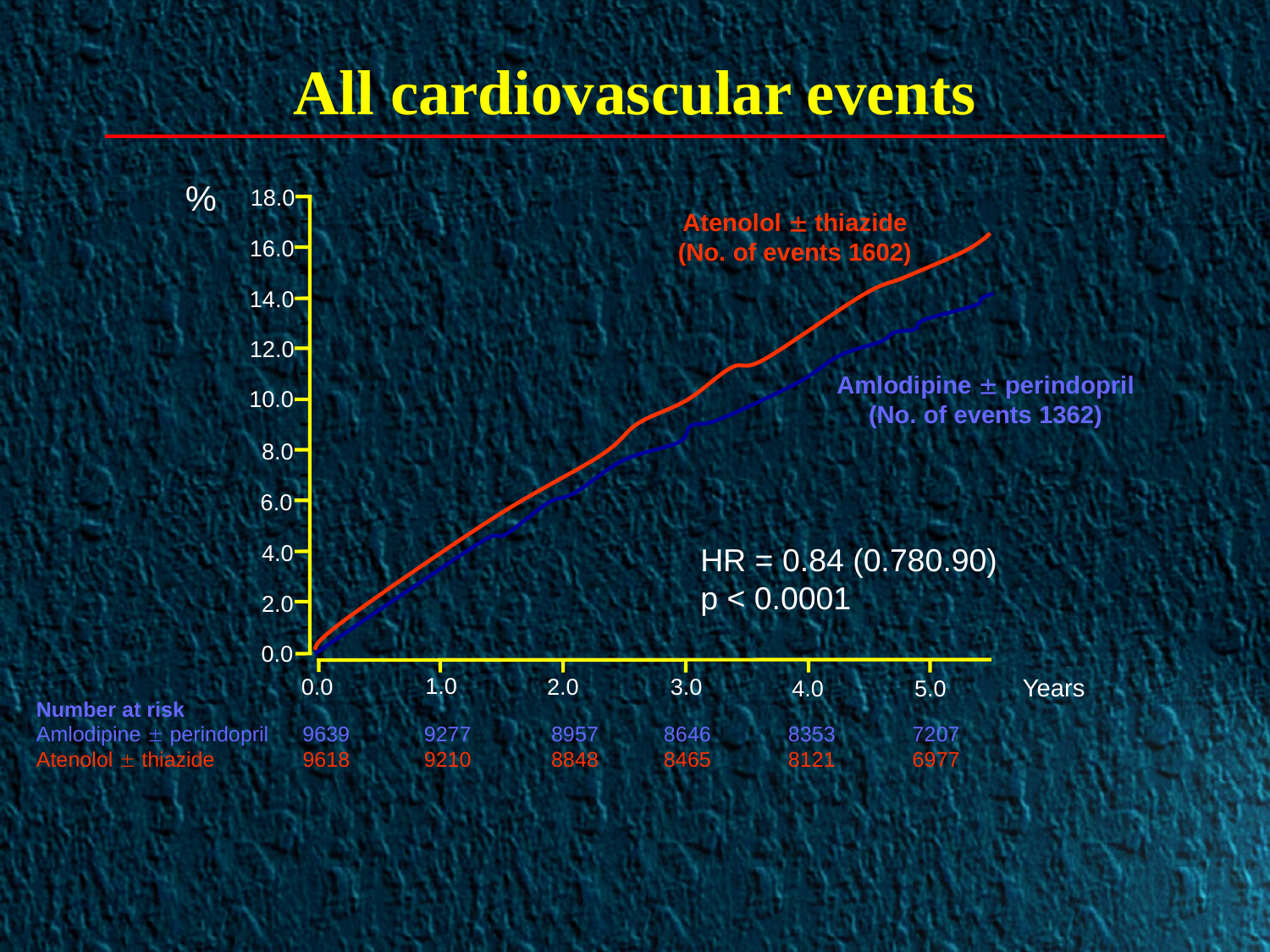

All cardiovascular events
%

18.0

Atenolol ± thiazide
(No. of events 1602)

16.0

14.0

12.0

Amlodipine ± perindopril
(No. of events 1362)

10.0

8.0

6.0

4.0
HR = 0.84 (0.78­0.90)
p < 0.0001

2.0

0.0

1.0
2.0
Years
0.0
3.0
4.0
5.0
Number at risk
Amlodipine ± perindopril	 9639	9277	 8957	 8646	 8353	 7207
Atenolol ± thiazide 	 9618	9210	 8848	 8465	 8121	 6977